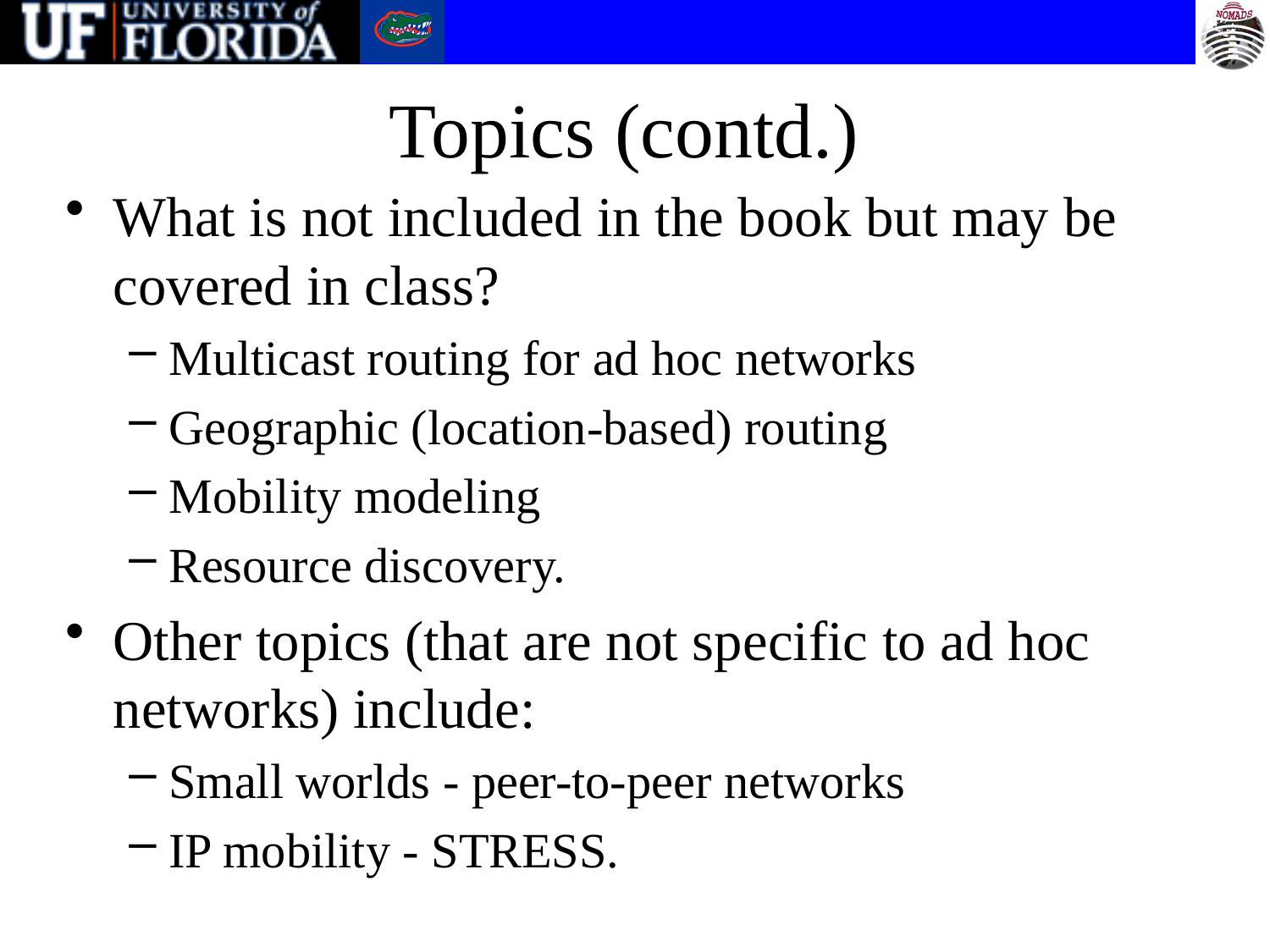

# Topics (contd.)

What is not included in the book but may be covered in class?
Multicast routing for ad hoc networks
Geographic (location-based) routing
Mobility modeling
Resource discovery.
Other topics (that are not specific to ad hoc networks) include:
Small worlds - peer-to-peer networks
IP mobility - STRESS.